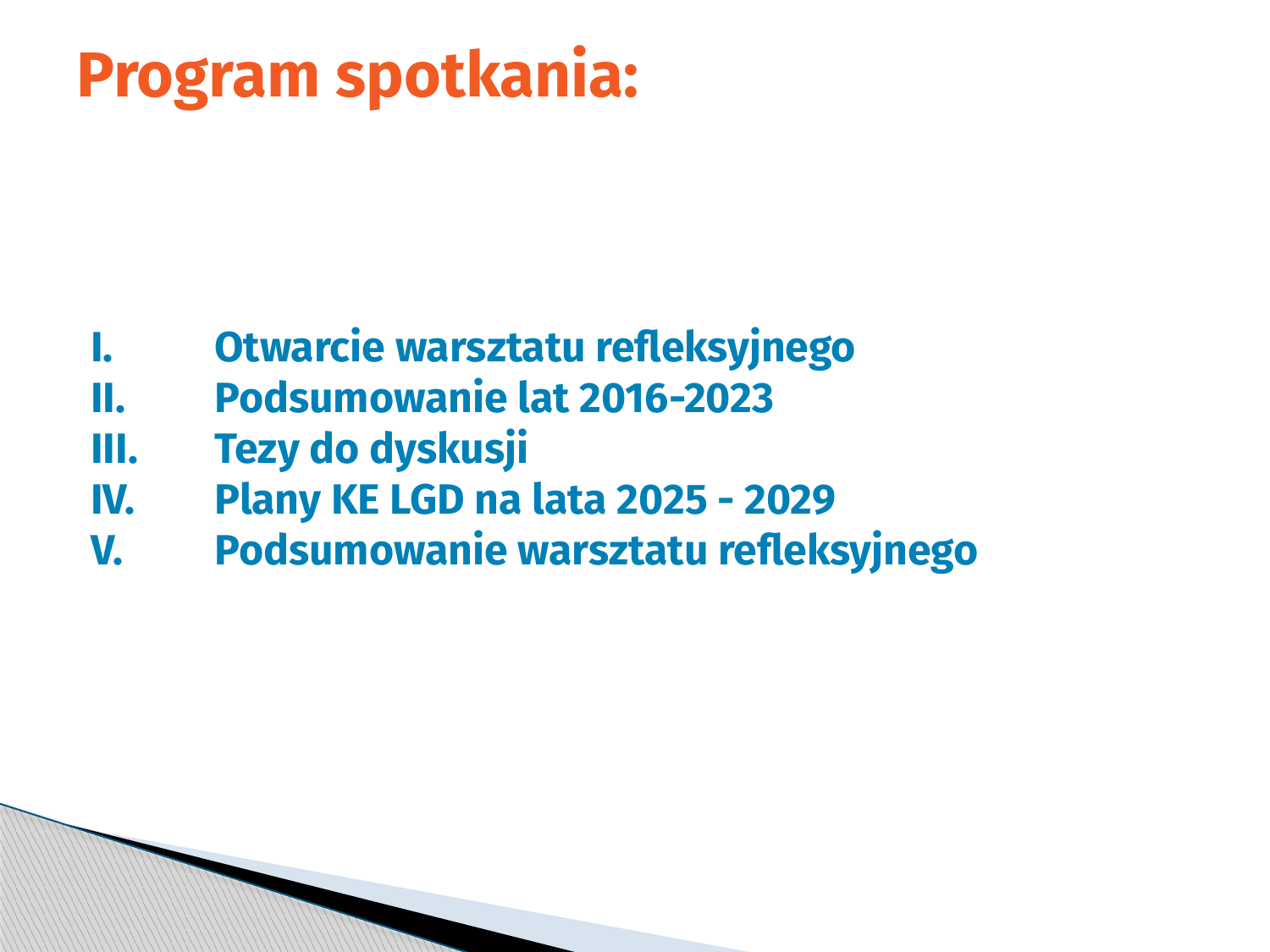

Program spotkania:
Otwarcie warsztatu refleksyjnego
Podsumowanie lat 2016-2023
Tezy do dyskusji
Plany KE LGD na lata 2025 - 2029
Podsumowanie warsztatu refleksyjnego